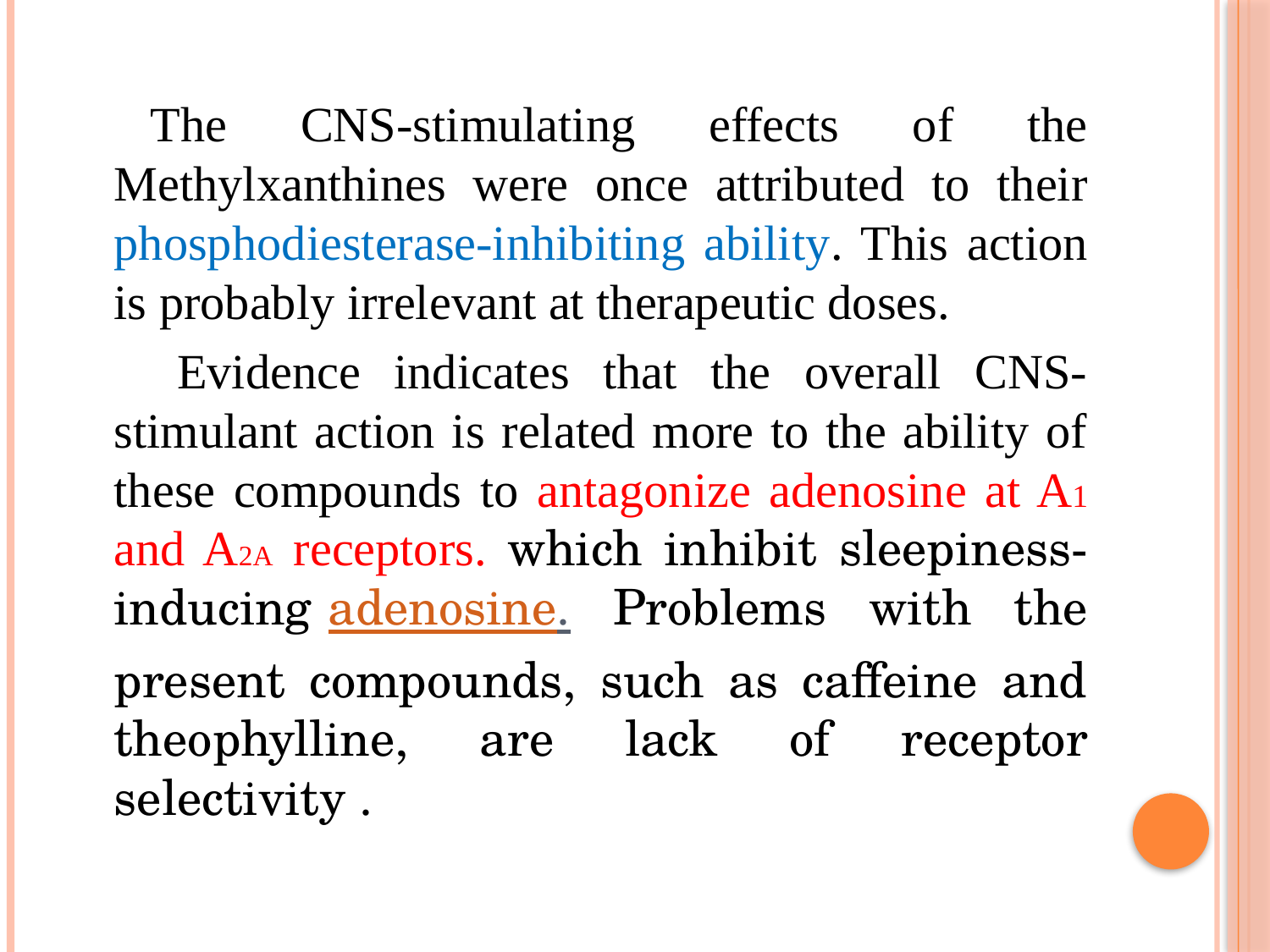

The CNS-stimulating effects of the Methylxanthines were once attributed to their phosphodiesterase-inhibiting ability. This action is probably irrelevant at therapeutic doses.
   Evidence indicates that the overall CNS-stimulant action is related more to the ability of these compounds to antagonize adenosine at A1 and A2A receptors. which inhibit sleepiness-inducing adenosine. Problems with the present compounds, such as caffeine and theophylline, are lack of receptor selectivity .